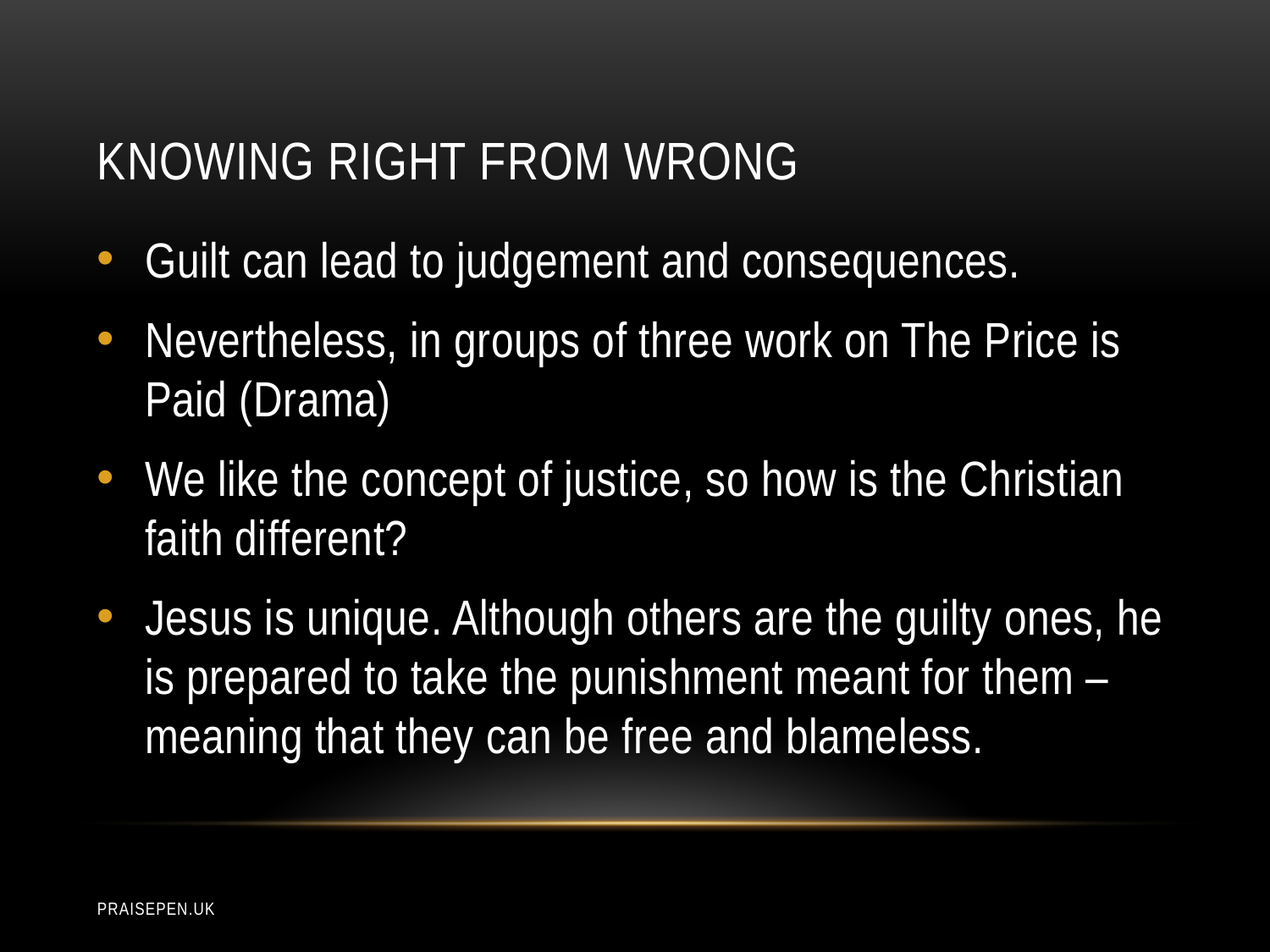

# Knowing right from wrong
Guilt can lead to judgement and consequences.
Nevertheless, in groups of three work on The Price is Paid (Drama)
We like the concept of justice, so how is the Christian faith different?
Jesus is unique. Although others are the guilty ones, he is prepared to take the punishment meant for them – meaning that they can be free and blameless.
praisepen.uk